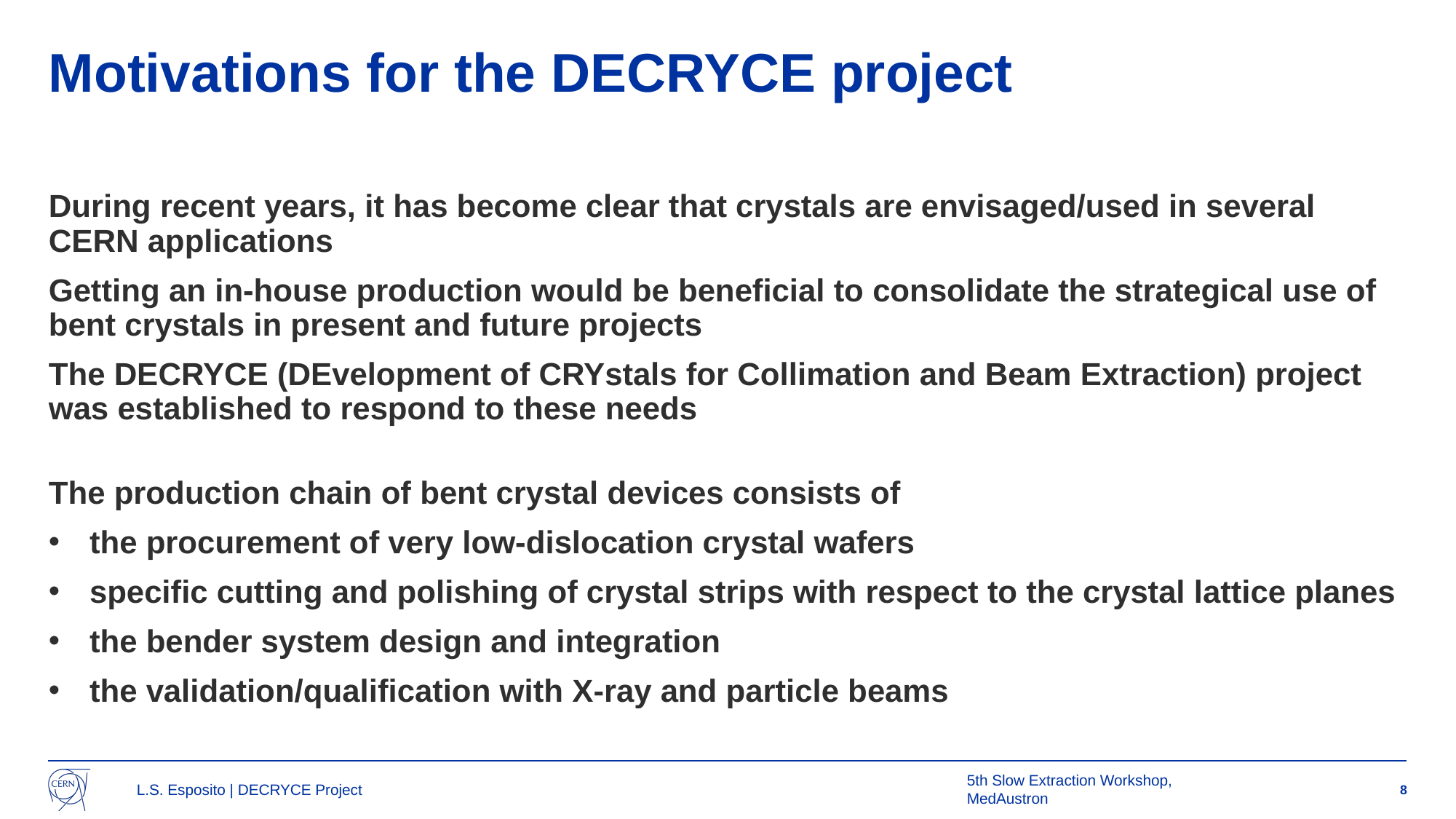

# Motivations for the DECRYCE project
During recent years, it has become clear that crystals are envisaged/used in several CERN applications
Getting an in-house production would be beneficial to consolidate the strategical use of bent crystals in present and future projects
The DECRYCE (DEvelopment of CRYstals for Collimation and Beam Extraction) project was established to respond to these needs
The production chain of bent crystal devices consists of
the procurement of very low-dislocation crystal wafers
specific cutting and polishing of crystal strips with respect to the crystal lattice planes
the bender system design and integration
the validation/qualification with X-ray and particle beams

L.S. Esposito | DECRYCE Project
5th Slow Extraction Workshop, MedAustron
8